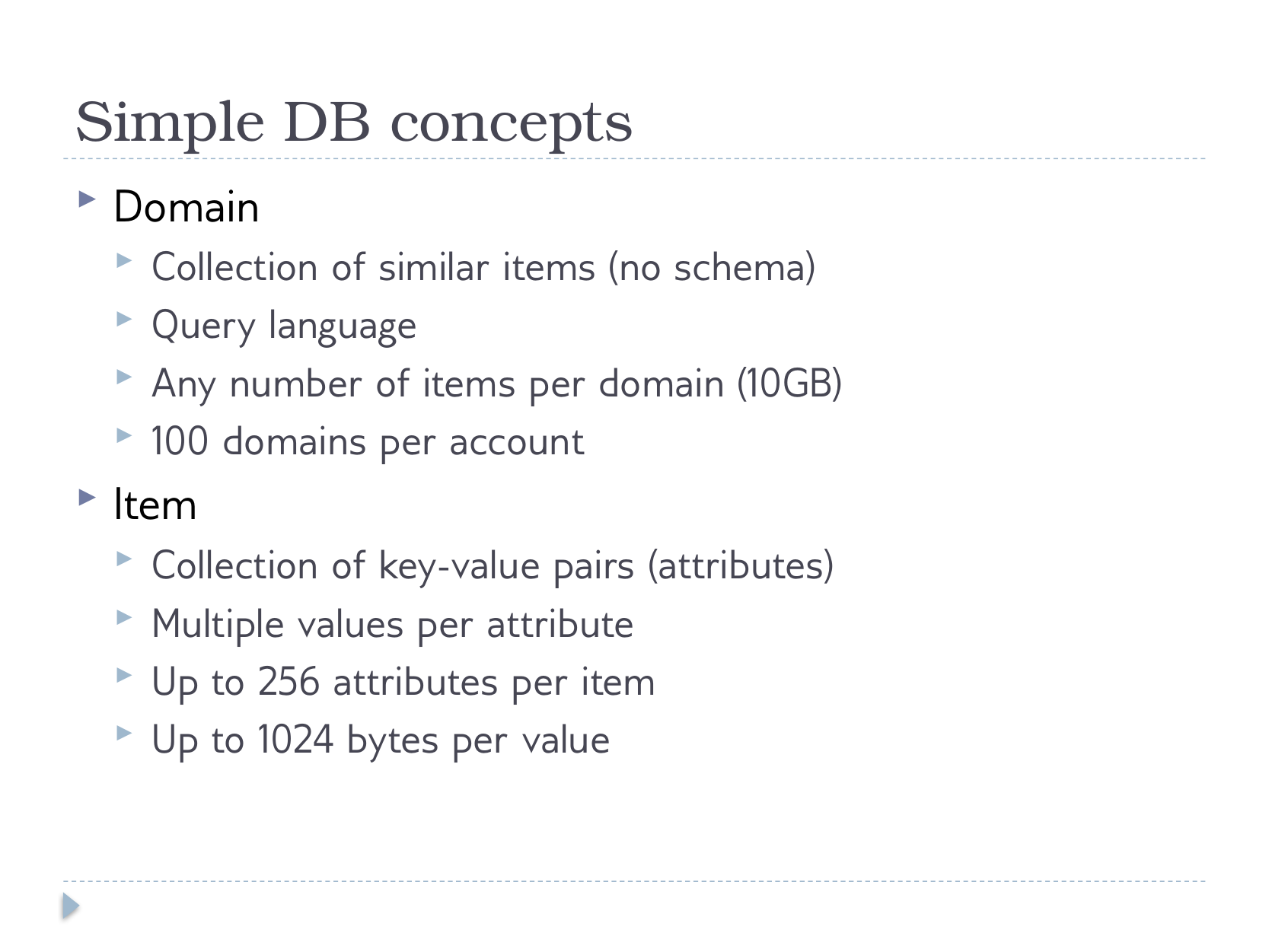

# Simple DB concepts
Domain
Collection of similar items (no schema)
Query language
Any number of items per domain (10GB)
100 domains per account
Item
Collection of key-value pairs (attributes)
Multiple values per attribute
Up to 256 attributes per item
Up to 1024 bytes per value